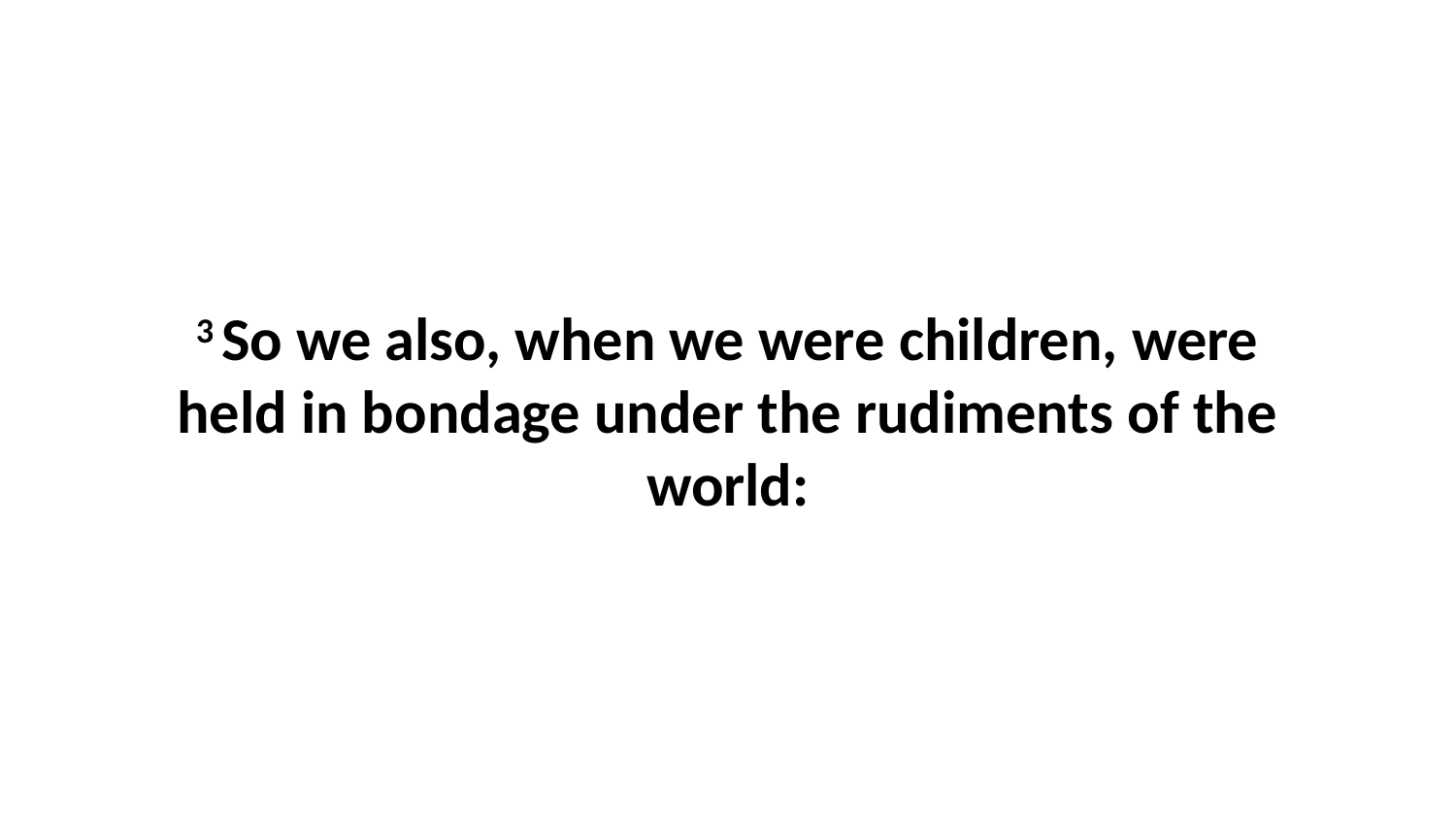

3 So we also, when we were children, were held in bondage under the rudiments of the world: